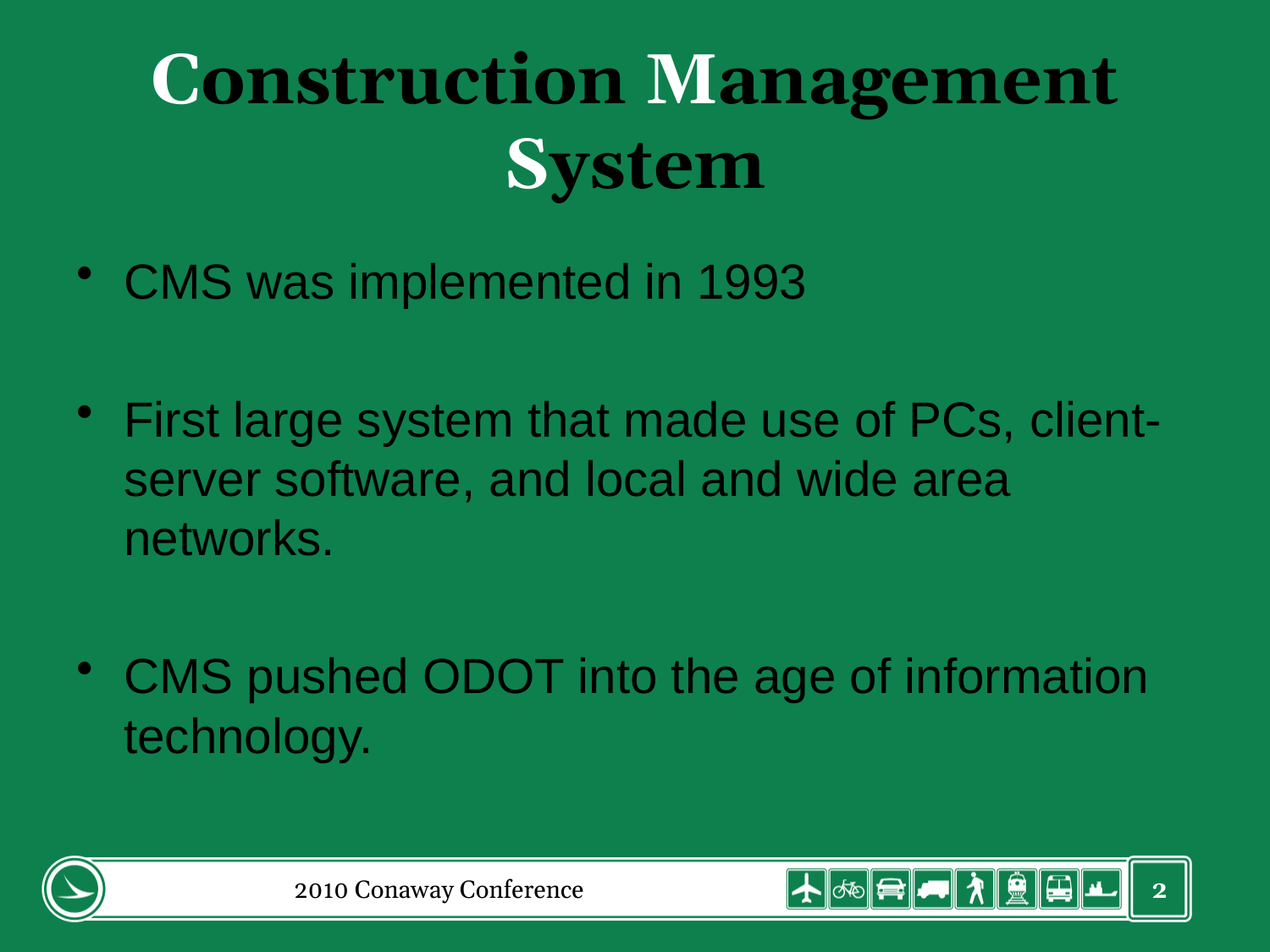

# Construction Management System
CMS was implemented in 1993

First large system that made use of PCs, client-server software, and local and wide area networks.

CMS pushed ODOT into the age of information technology.
2010 Conaway Conference